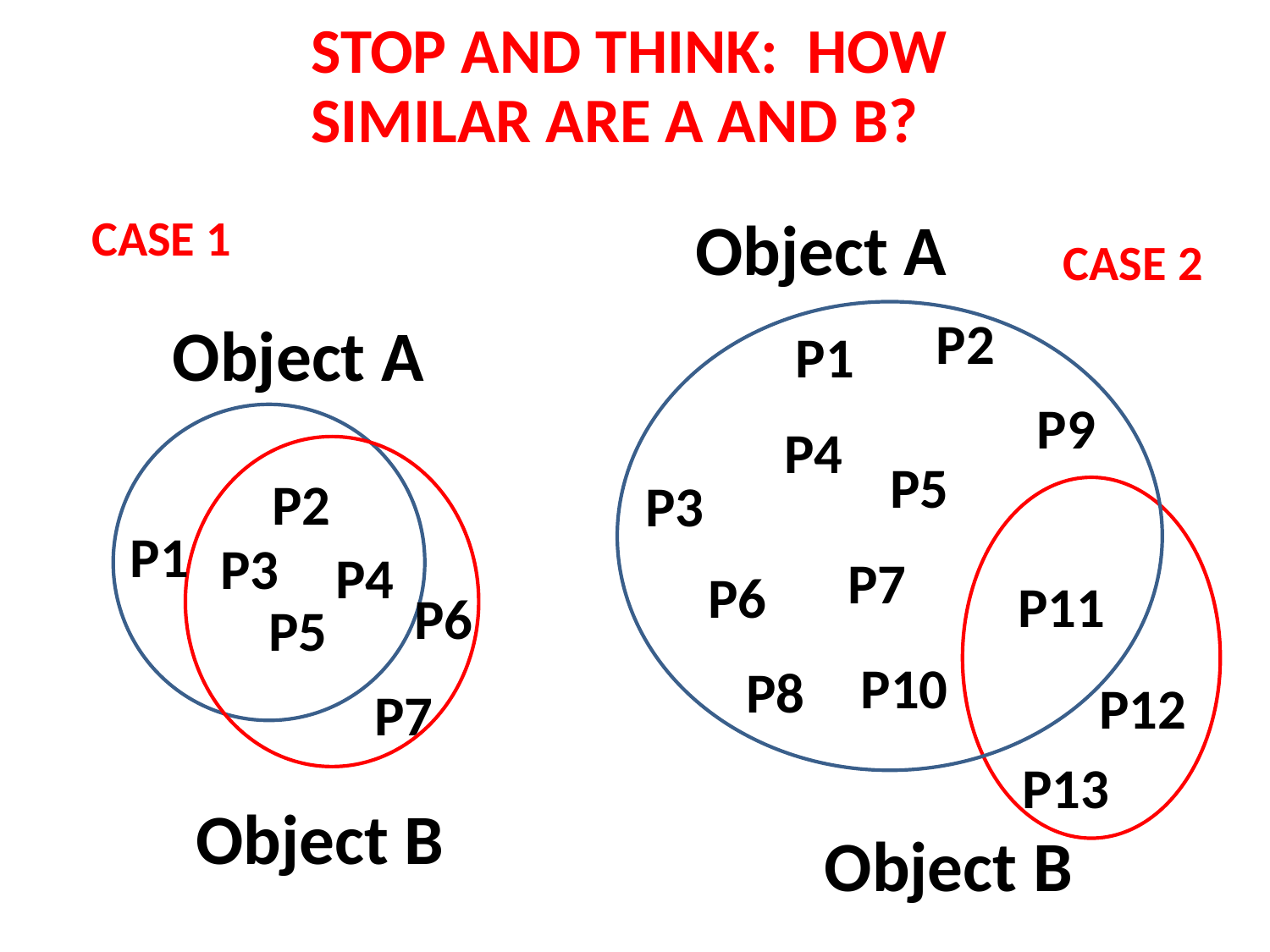

STOP AND THINK:  HOW SIMILAR ARE A AND B?
Object A
CASE 1
CASE 2

P2
P1
P9
P4
P5
P3
P7
P6
P11
P10
P8
P12
P13
Object A

P2
P1
P3
P4
P6
P5
P7

Object B
Object B